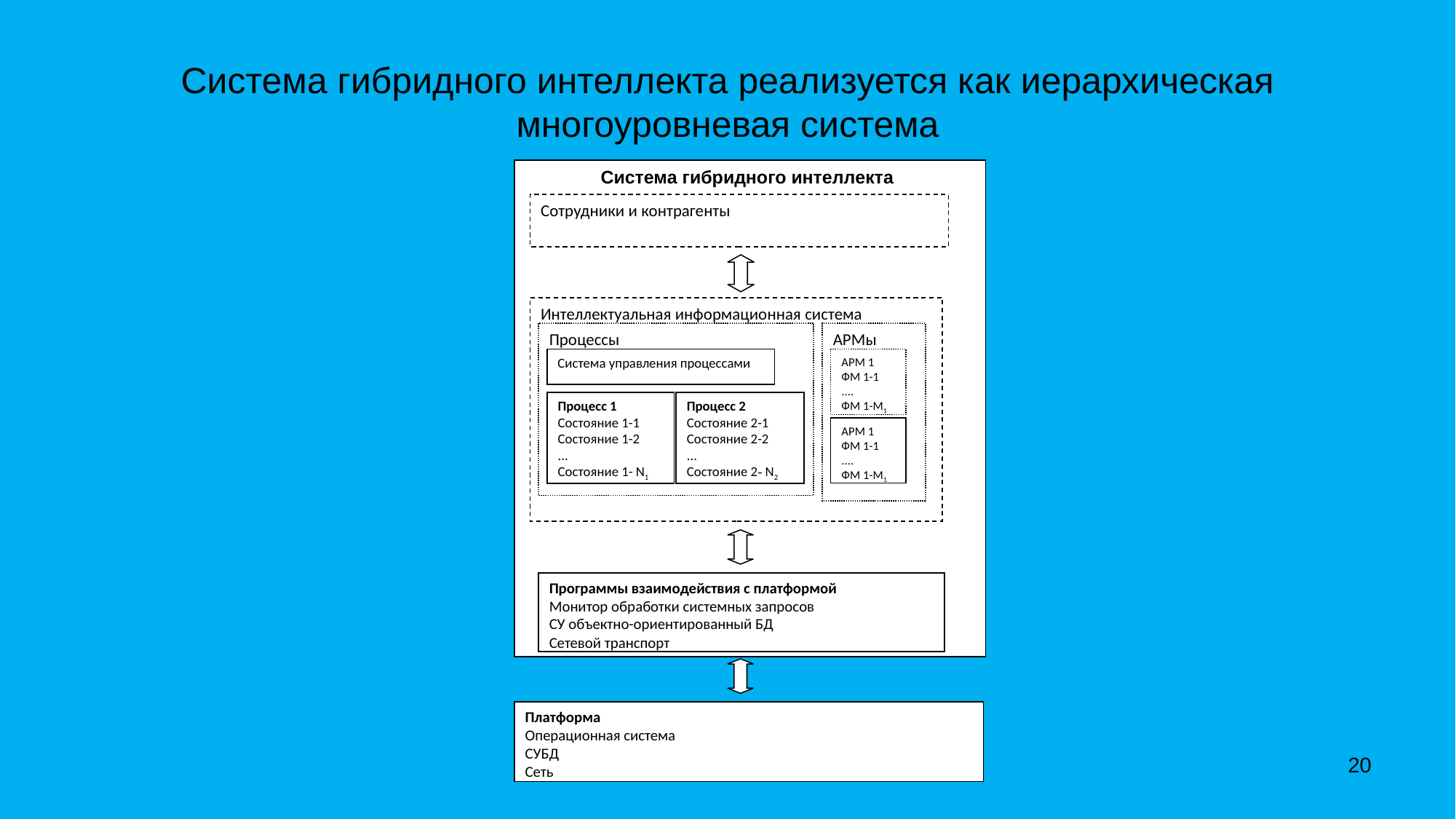

# Система гибридного интеллекта реализуется как иерархическая многоуровневая система
Система гибридного интеллекта
Сотрудники и контрагенты

Интеллектуальная информационная система
Процессы
АРМы
Система управления процессами
АРМ 1
ФМ 1-1
....
ФМ 1-М1
Процесс 1
Состояние 1-1
Состояние 1-2
...
Состояние 1- N1
Процесс 2
Состояние 2-1
Состояние 2-2
...
Состояние 2- N2

АРМ 1
ФМ 1-1
....
ФМ 1-М1

Программы взаимодействия с платформой
Монитор обработки системных запросов
СУ объектно-ориентированный БД
Сетевой транспорт

Платформа
Операционная система
СУБД
Сеть
20